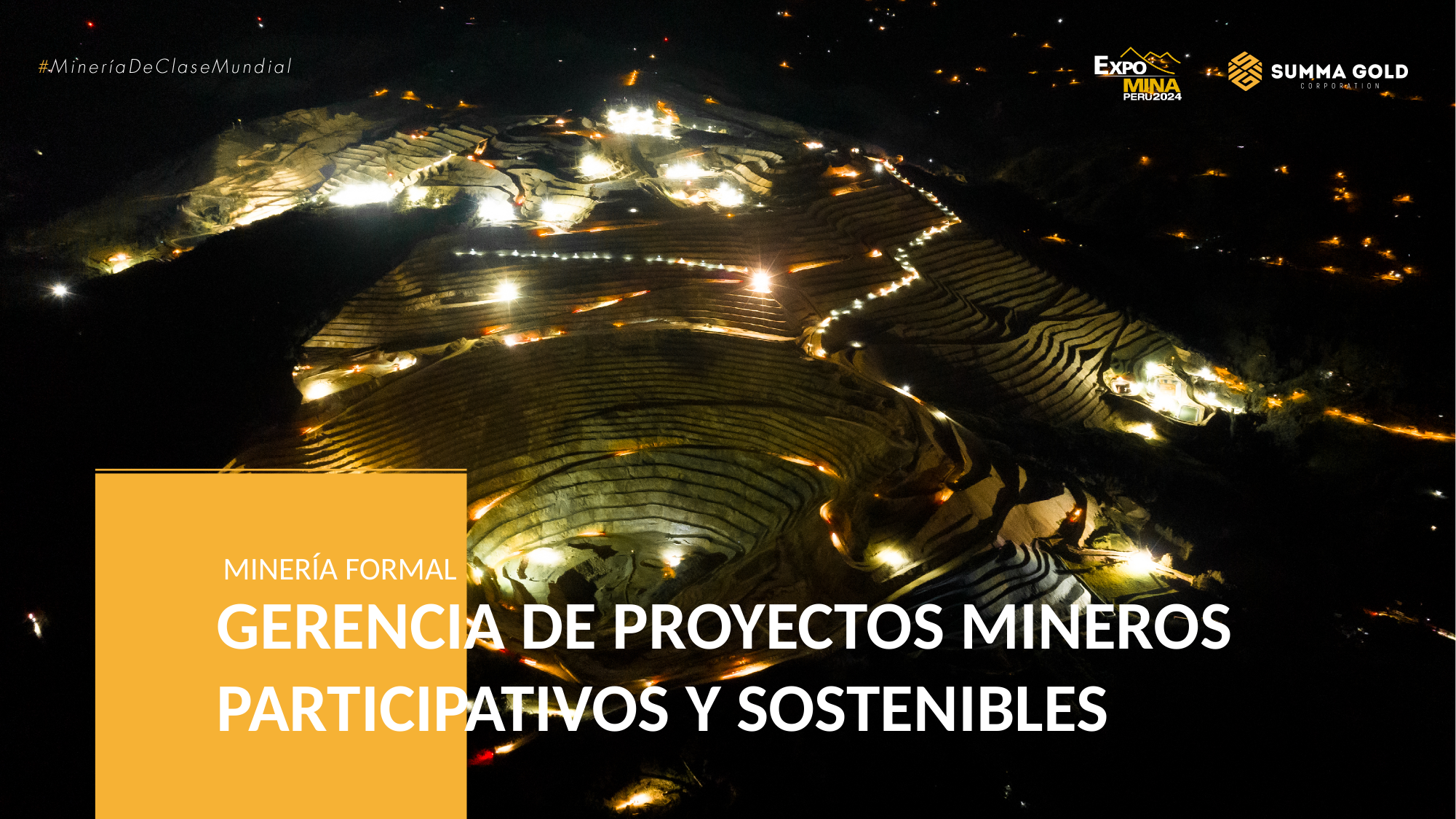

MINERÍA FORMAL
GERENCIA DE PROYECTOS MINEROS PARTICIPATIVOS Y SOSTENIBLES